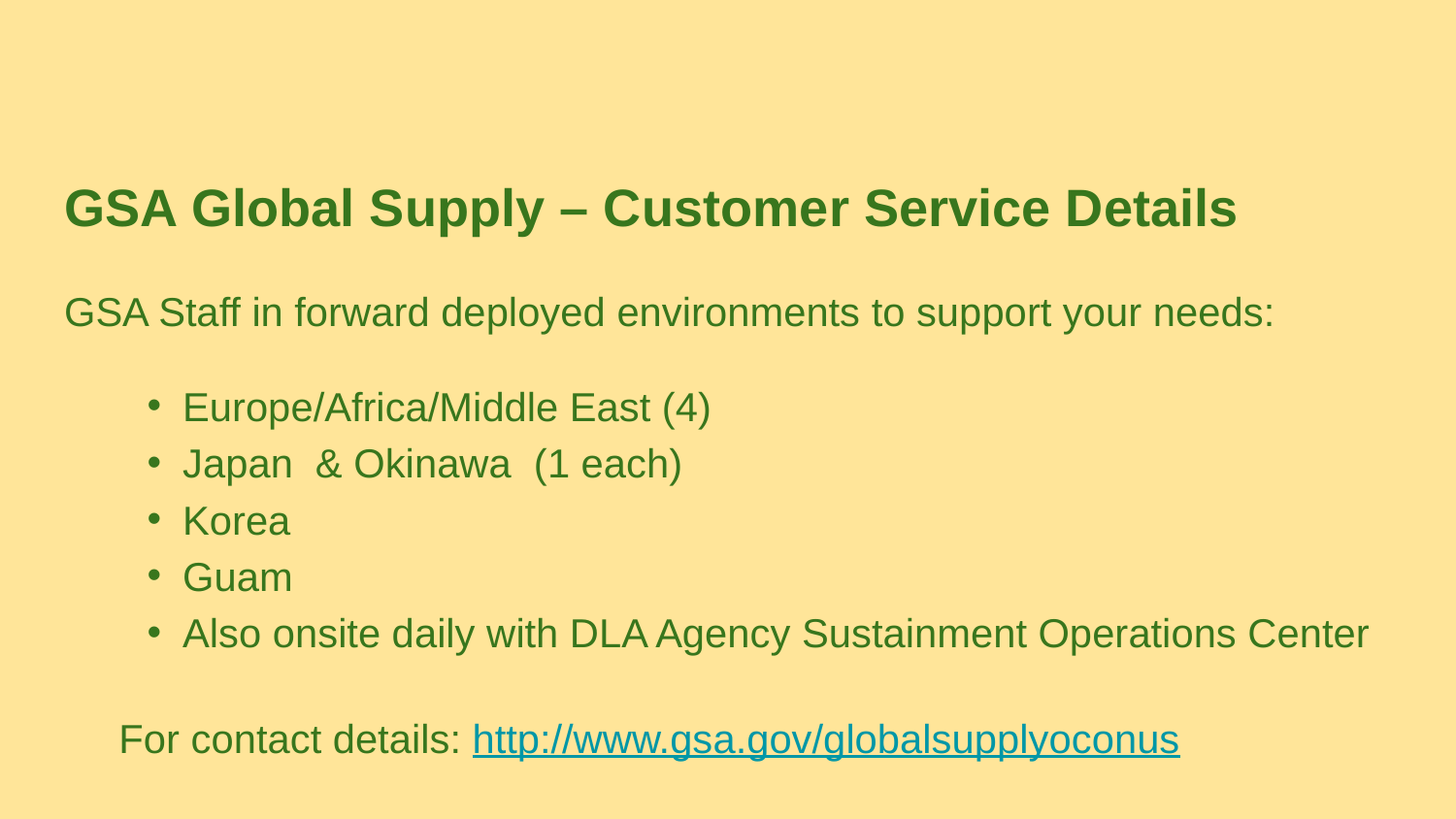

# GSA Global Supply – Customer Service Details
GSA Staff in forward deployed environments to support your needs:

Europe/Africa/Middle East (4)
Japan  & Okinawa  (1 each)
Korea
Guam
Also onsite daily with DLA Agency Sustainment Operations Center
For contact details: http://www.gsa.gov/globalsupplyoconus